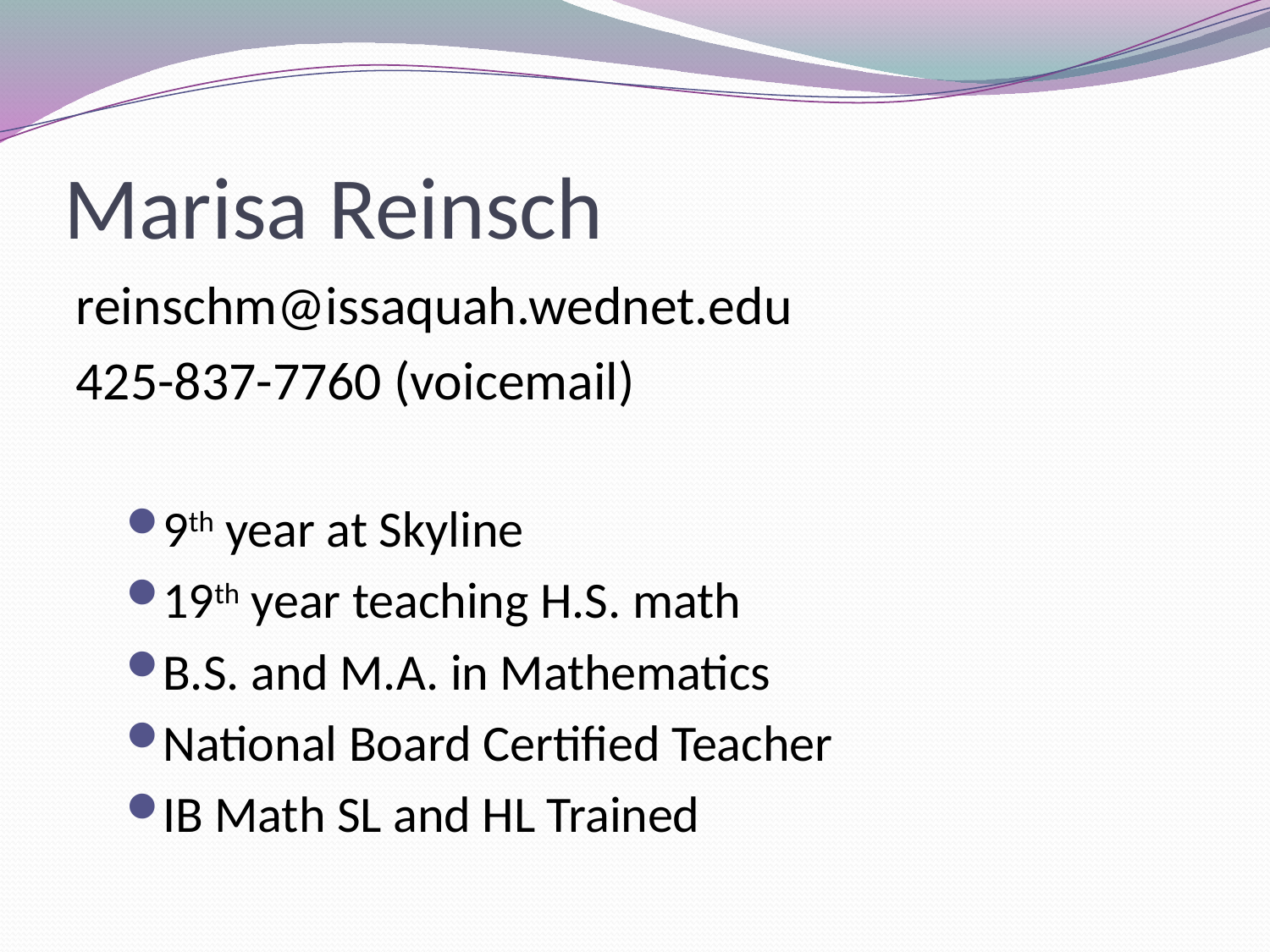

# Marisa Reinsch
reinschm@issaquah.wednet.edu
425-837-7760 (voicemail)

9th year at Skyline
19th year teaching H.S. math
B.S. and M.A. in Mathematics
National Board Certified Teacher
IB Math SL and HL Trained